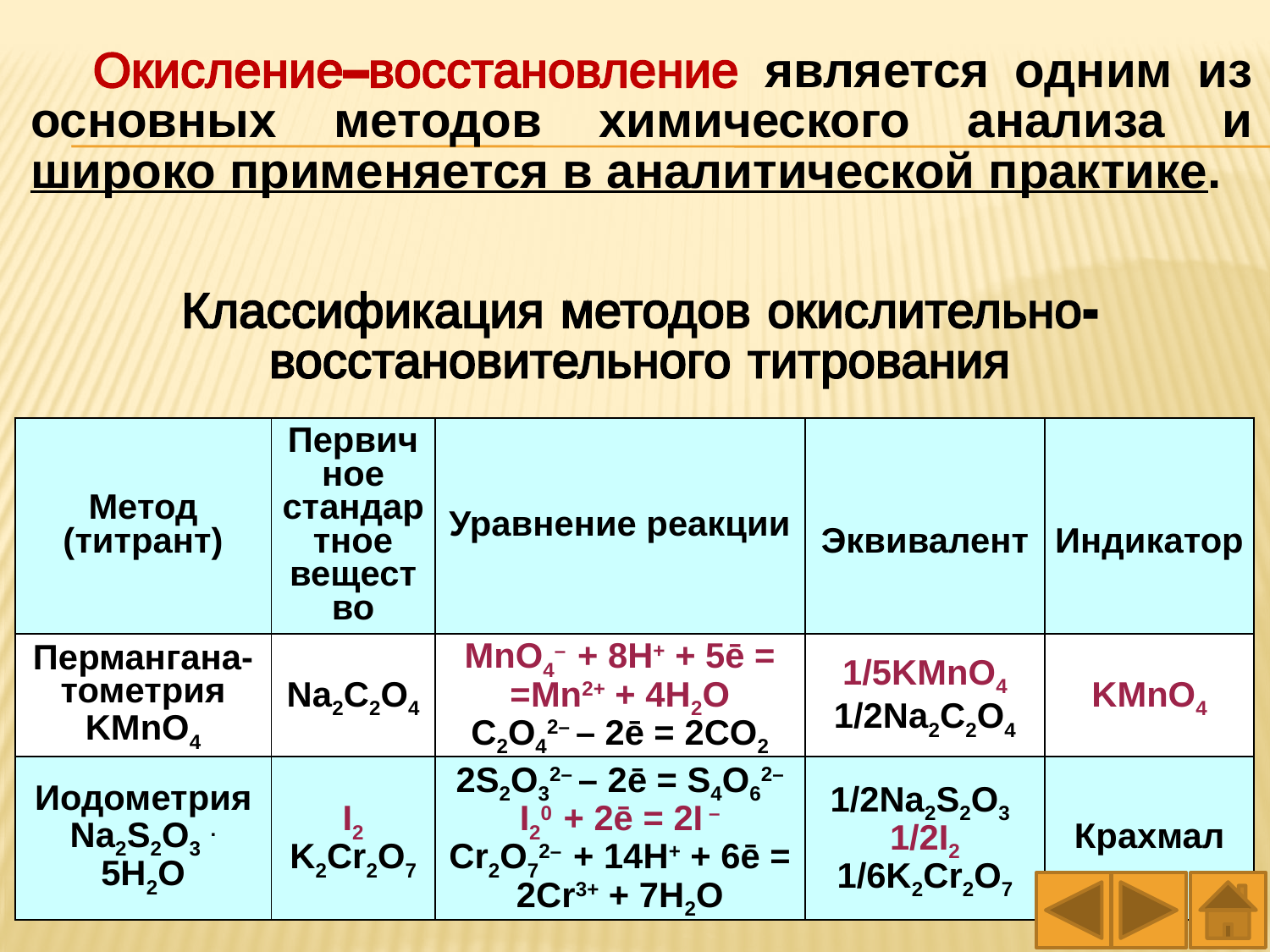

Окисление–восстановление является одним из основных методов химического анализа и широко применяется в аналитической практике.
Классификация методов окислительно-восстановительного титрования
| Метод (титрант) | Первичное стандартное вещество | Уравнение реакции | Эквивалент | Индикатор |
| --- | --- | --- | --- | --- |
| Пермангана-тометрия KMnO4 | Na2C2O4 | MnO4– + 8H+ + 5ē = =Mn2+ + 4H2O C2O42– – 2ē = 2CO2 | 1/5KMnO4 1/2Na2C2O4 | KMnO4 |
| Иодометрия Na2S2O3 . 5H2O | I2 K2Cr2O7 | 2S2O32– – 2ē = S4O62– I20 + 2ē = 2I – Cr2O72– + 14H+ + 6ē = 2Cr3+ + 7H2O | 1/2Na2S2O3 1/2I2 1/6K2Cr2O7 | Крахмал |